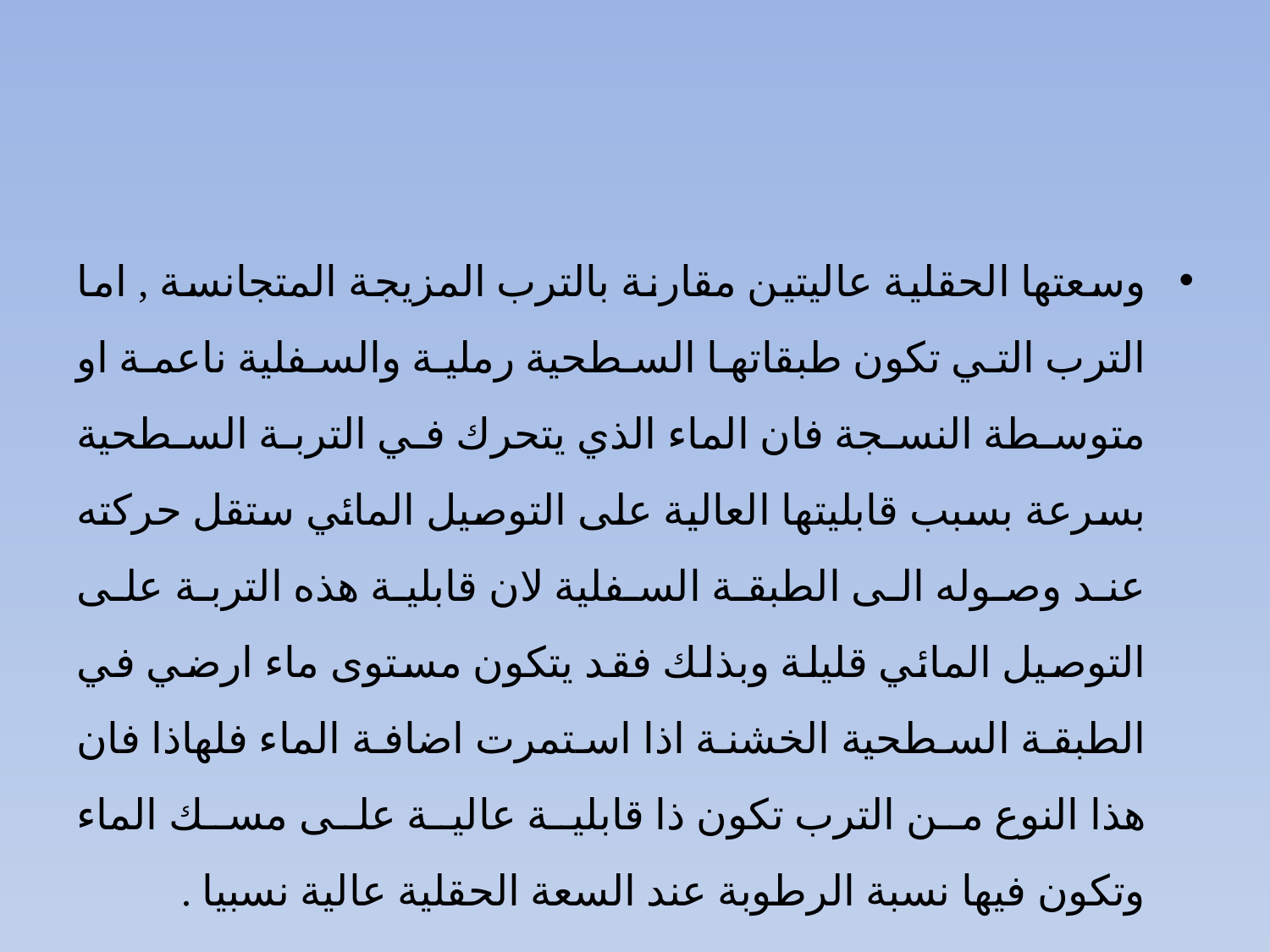

#
وسعتها الحقلية عاليتين مقارنة بالترب المزيجة المتجانسة , اما الترب التي تكون طبقاتها السطحية رملية والسفلية ناعمة او متوسطة النسجة فان الماء الذي يتحرك في التربة السطحية بسرعة بسبب قابليتها العالية على التوصيل المائي ستقل حركته عند وصوله الى الطبقة السفلية لان قابلية هذه التربة على التوصيل المائي قليلة وبذلك فقد يتكون مستوى ماء ارضي في الطبقة السطحية الخشنة اذا استمرت اضافة الماء فلهاذا فان هذا النوع من الترب تكون ذا قابلية عالية على مسك الماء وتكون فيها نسبة الرطوبة عند السعة الحقلية عالية نسبيا .